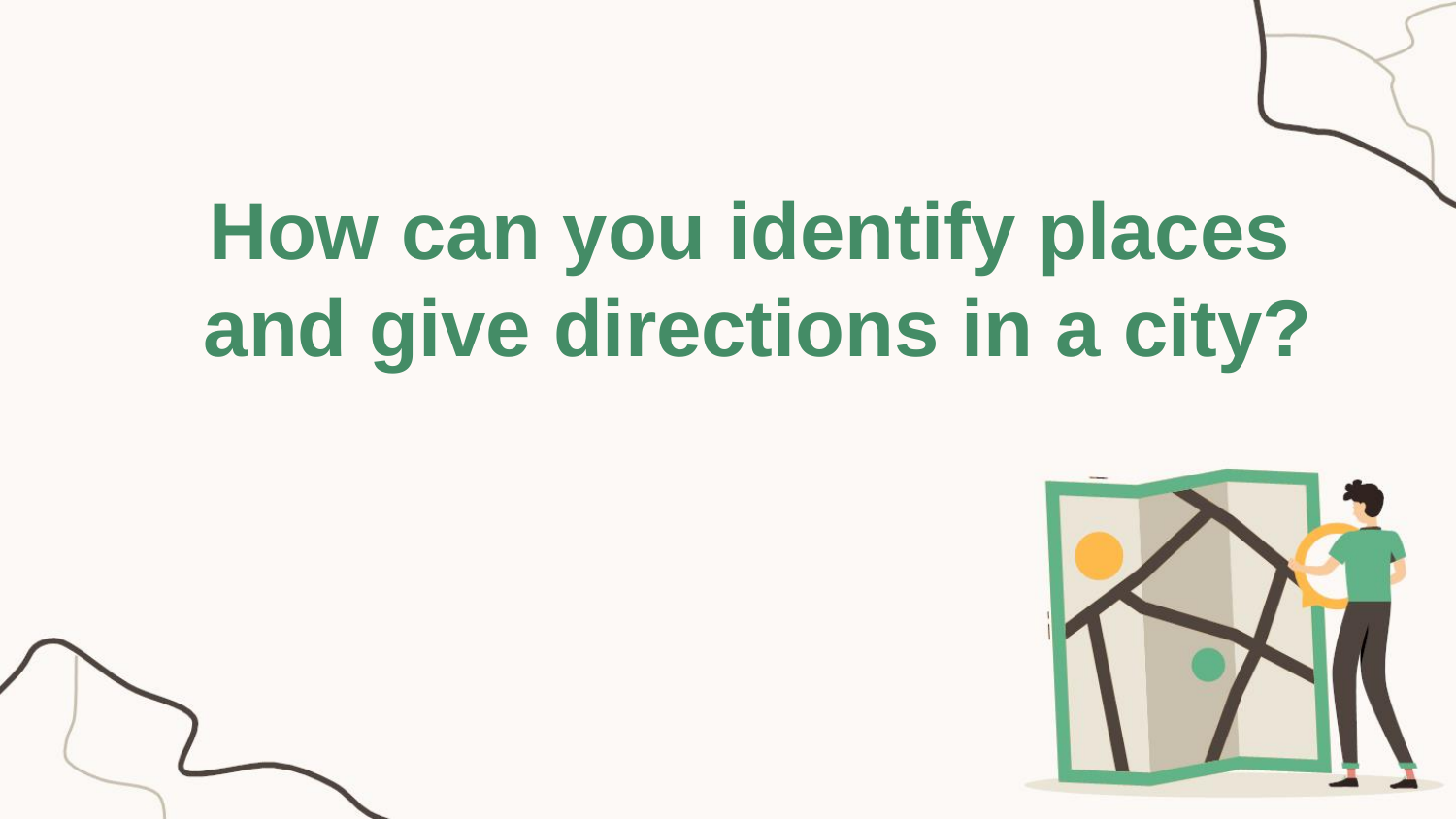

How can you identify places
and give directions in a city?